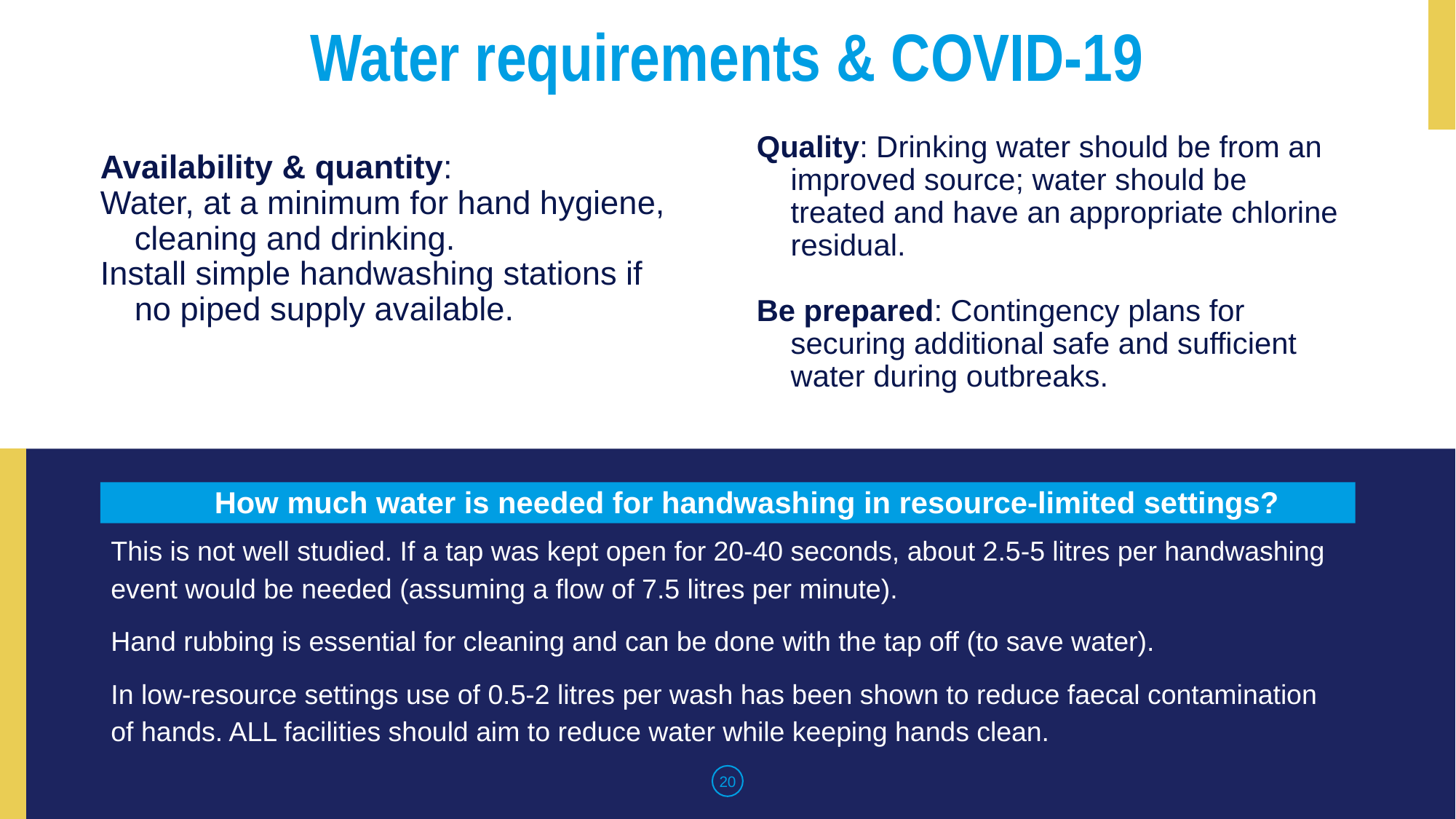

Water requirements & COVID-19
Quality: Drinking water should be from an improved source; water should be treated and have an appropriate chlorine residual.

Be prepared: Contingency plans for securing additional safe and sufficient water during outbreaks.

Availability & quantity:
Water, at a minimum for hand hygiene, cleaning and drinking.
Install simple handwashing stations if no piped supply available.

# Water rHow much water is needed for handwashing in resource-limited settings?
This is not well studied. If a tap was kept open for 20-40 seconds, about 2.5-5 litres per handwashing event would be needed (assuming a flow of 7.5 litres per minute).
Hand rubbing is essential for cleaning and can be done with the tap off (to save water).
In low-resource settings use of 0.5-2 litres per wash has been shown to reduce faecal contamination of hands. ALL facilities should aim to reduce water while keeping hands clean.

20